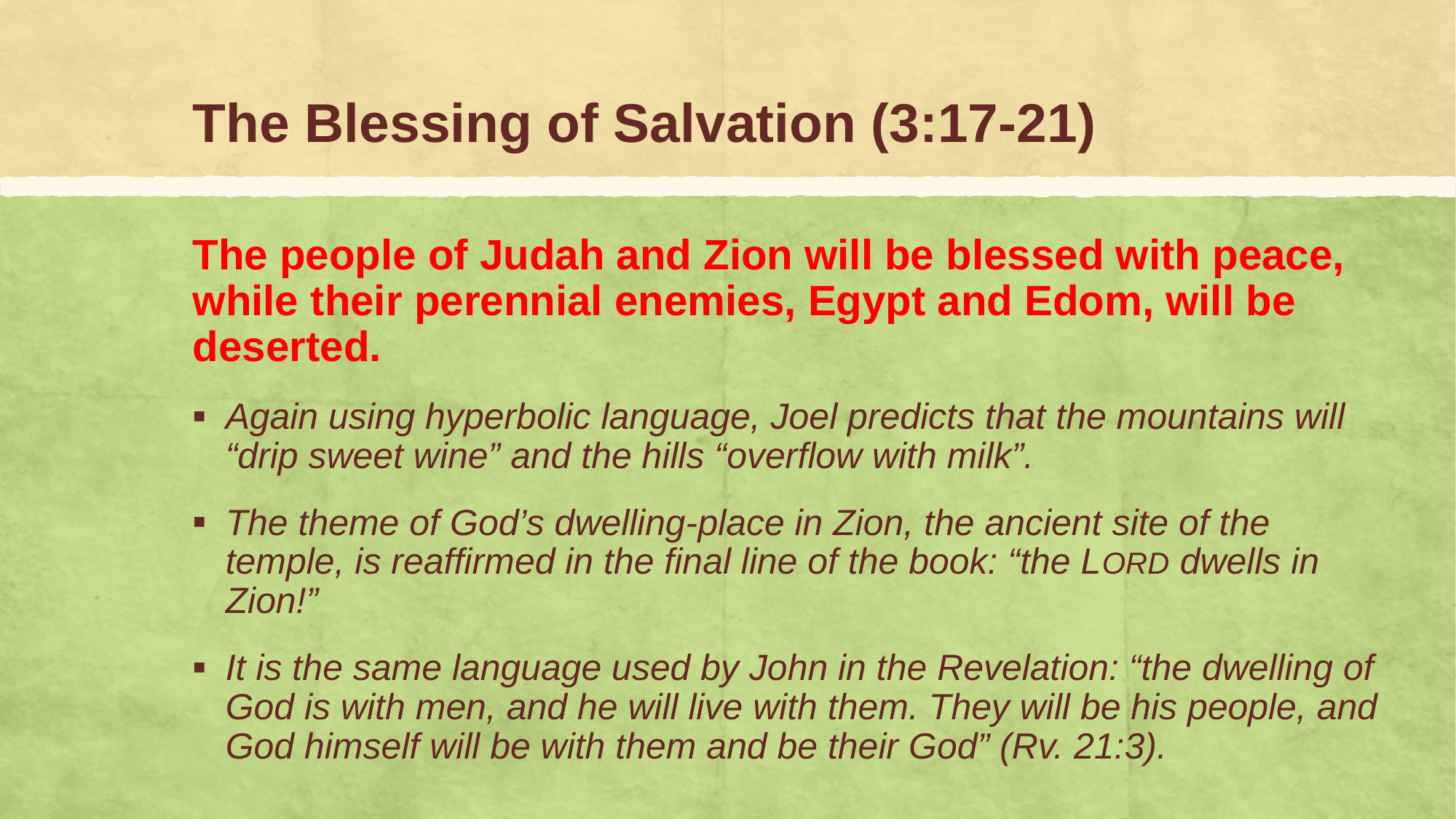

# The Blessing of Salvation (3:17-21)
The people of Judah and Zion will be blessed with peace, while their perennial enemies, Egypt and Edom, will be deserted.
Again using hyperbolic language, Joel predicts that the mountains will “drip sweet wine” and the hills “overflow with milk”.
The theme of God’s dwelling-place in Zion, the ancient site of the temple, is reaffirmed in the final line of the book: “the LORD dwells in Zion!”
It is the same language used by John in the Revelation: “the dwelling of God is with men, and he will live with them. They will be his people, and God himself will be with them and be their God” (Rv. 21:3).